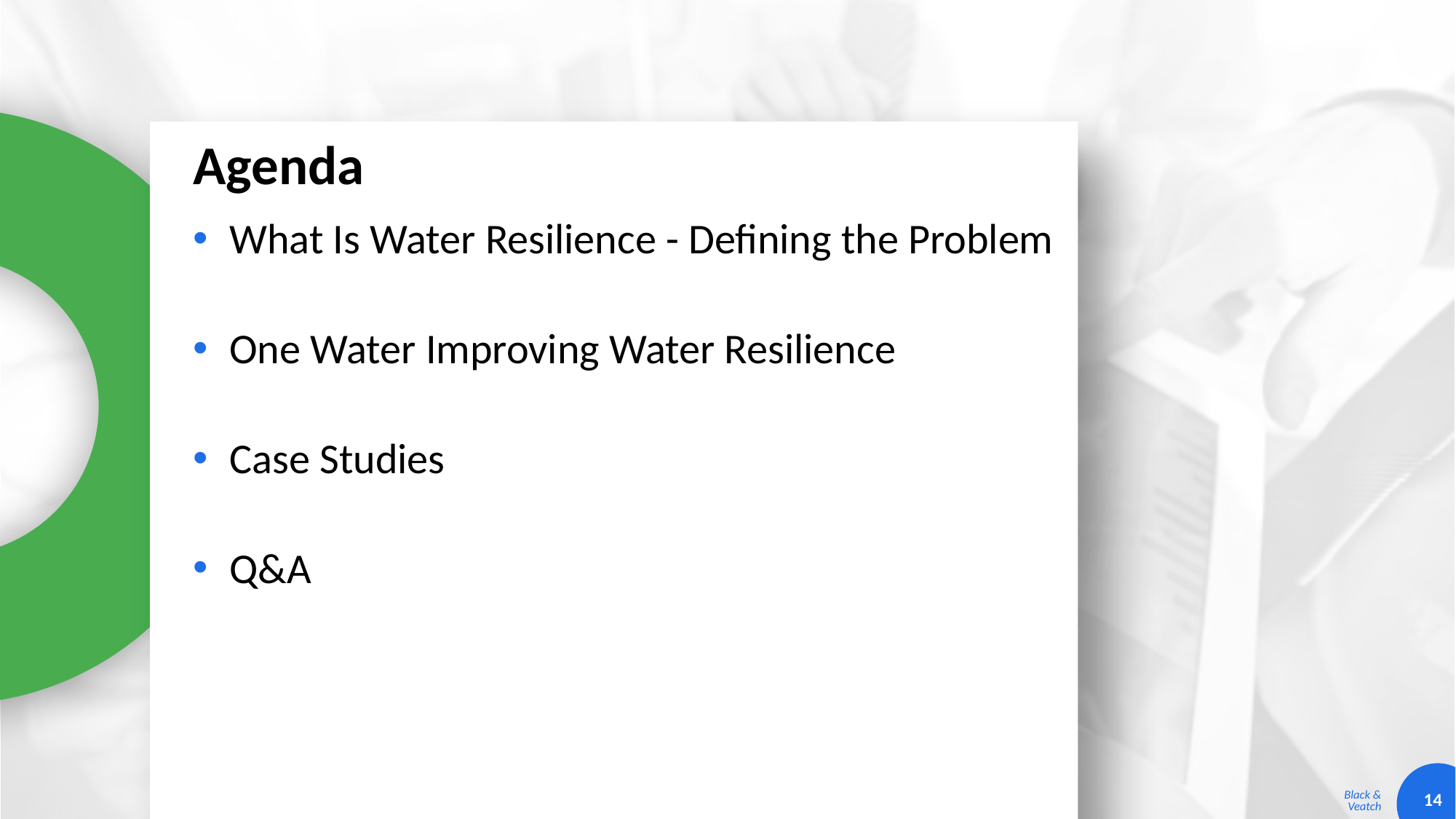

# Agenda
What Is Water Resilience - Defining the Problem

One Water Improving Water Resilience

Case Studies

Q&A
14